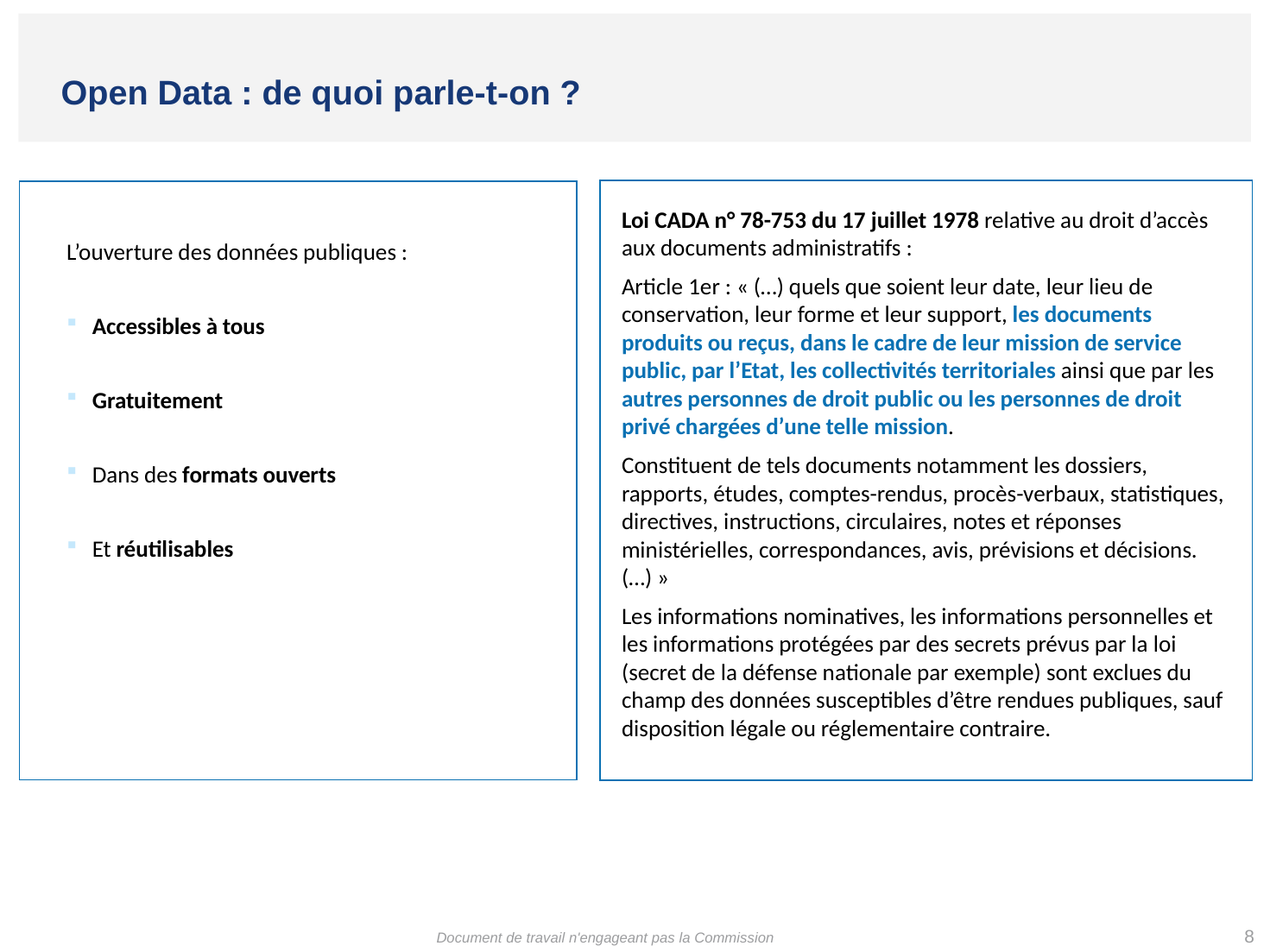

Open Data : de quoi parle-t-on ?

Loi CADA n° 78-753 du 17 juillet 1978 relative au droit d’accès aux documents administratifs :
Article 1er : « (…) quels que soient leur date, leur lieu de conservation, leur forme et leur support, les documents produits ou reçus, dans le cadre de leur mission de service public, par l’Etat, les collectivités territoriales ainsi que par les autres personnes de droit public ou les personnes de droit privé chargées d’une telle mission.
Constituent de tels documents notamment les dossiers, rapports, études, comptes-rendus, procès-verbaux, statistiques, directives, instructions, circulaires, notes et réponses ministérielles, correspondances, avis, prévisions et décisions. (…) »
Les informations nominatives, les informations personnelles et les informations protégées par des secrets prévus par la loi (secret de la défense nationale par exemple) sont exclues du champ des données susceptibles d’être rendues publiques, sauf disposition légale ou réglementaire contraire.
L’ouverture des données publiques :

Accessibles à tous

Gratuitement

Dans des formats ouverts

Et réutilisables